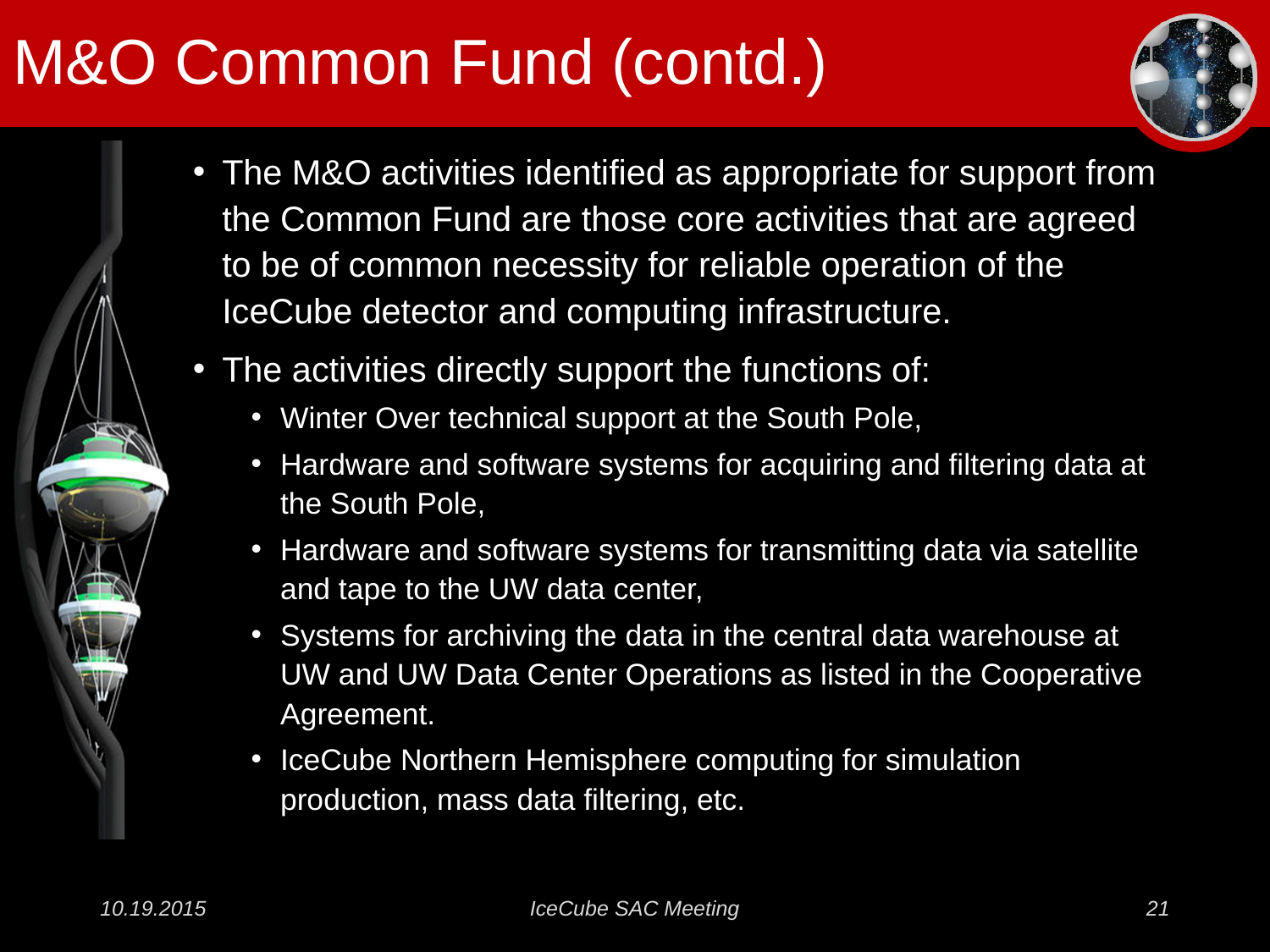

# M&O Common Fund (contd.)
The M&O activities identified as appropriate for support from the Common Fund are those core activities that are agreed to be of common necessity for reliable operation of the IceCube detector and computing infrastructure.
The activities directly support the functions of:
Winter Over technical support at the South Pole,
Hardware and software systems for acquiring and filtering data at the South Pole,
Hardware and software systems for transmitting data via satellite and tape to the UW data center,
Systems for archiving the data in the central data warehouse at UW and UW Data Center Operations as listed in the Cooperative Agreement.
IceCube Northern Hemisphere computing for simulation production, mass data filtering, etc.
10.19.2015
IceCube SAC Meeting
21